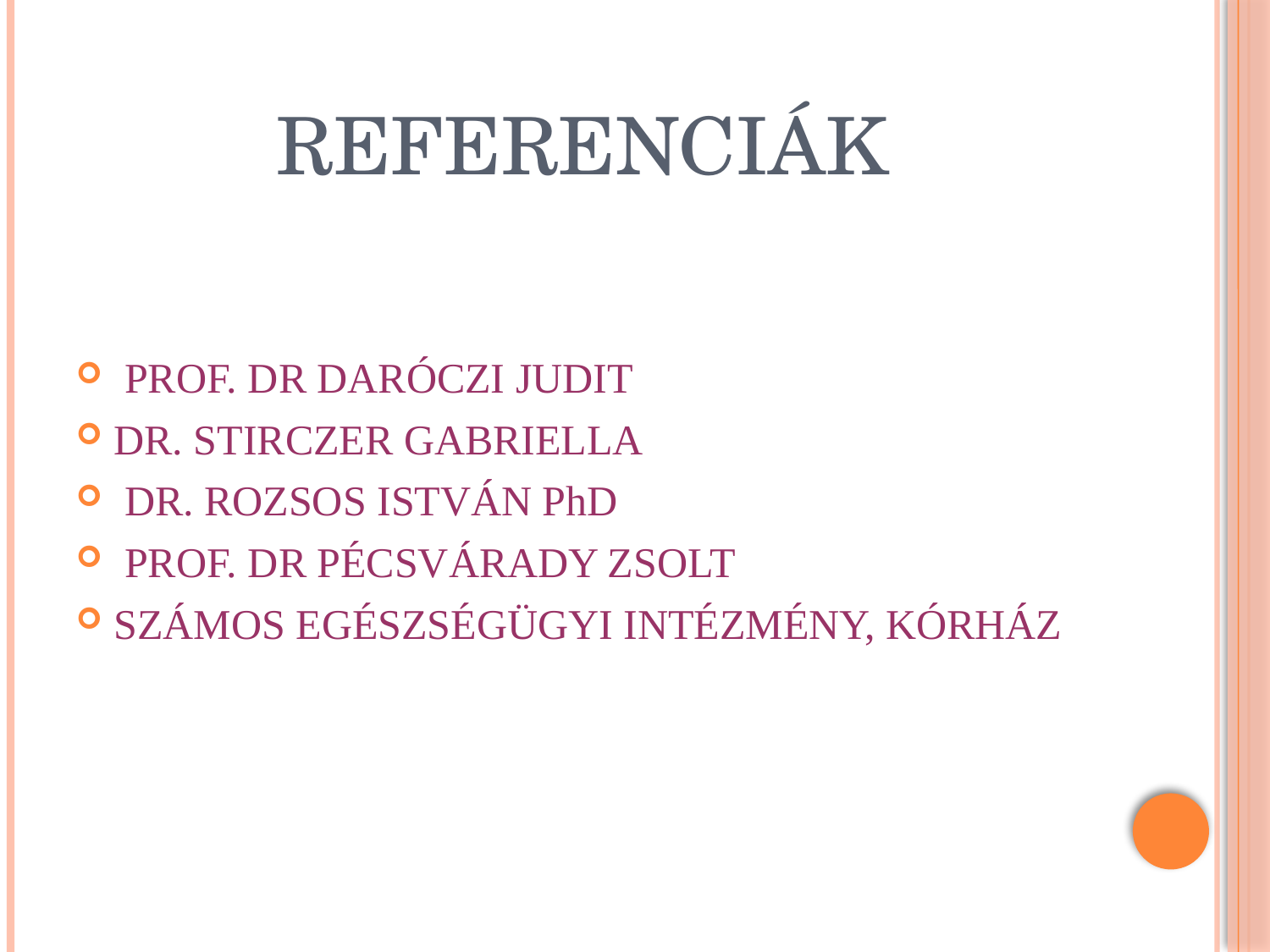

# Referenciák

 PROF. DR DARÓCZI JUDIT
DR. STIRCZER GABRIELLA
 DR. ROZSOS ISTVÁN PhD
 PROF. DR PÉCSVÁRADY ZSOLT
SZÁMOS EGÉSZSÉGÜGYI INTÉZMÉNY, KÓRHÁZ